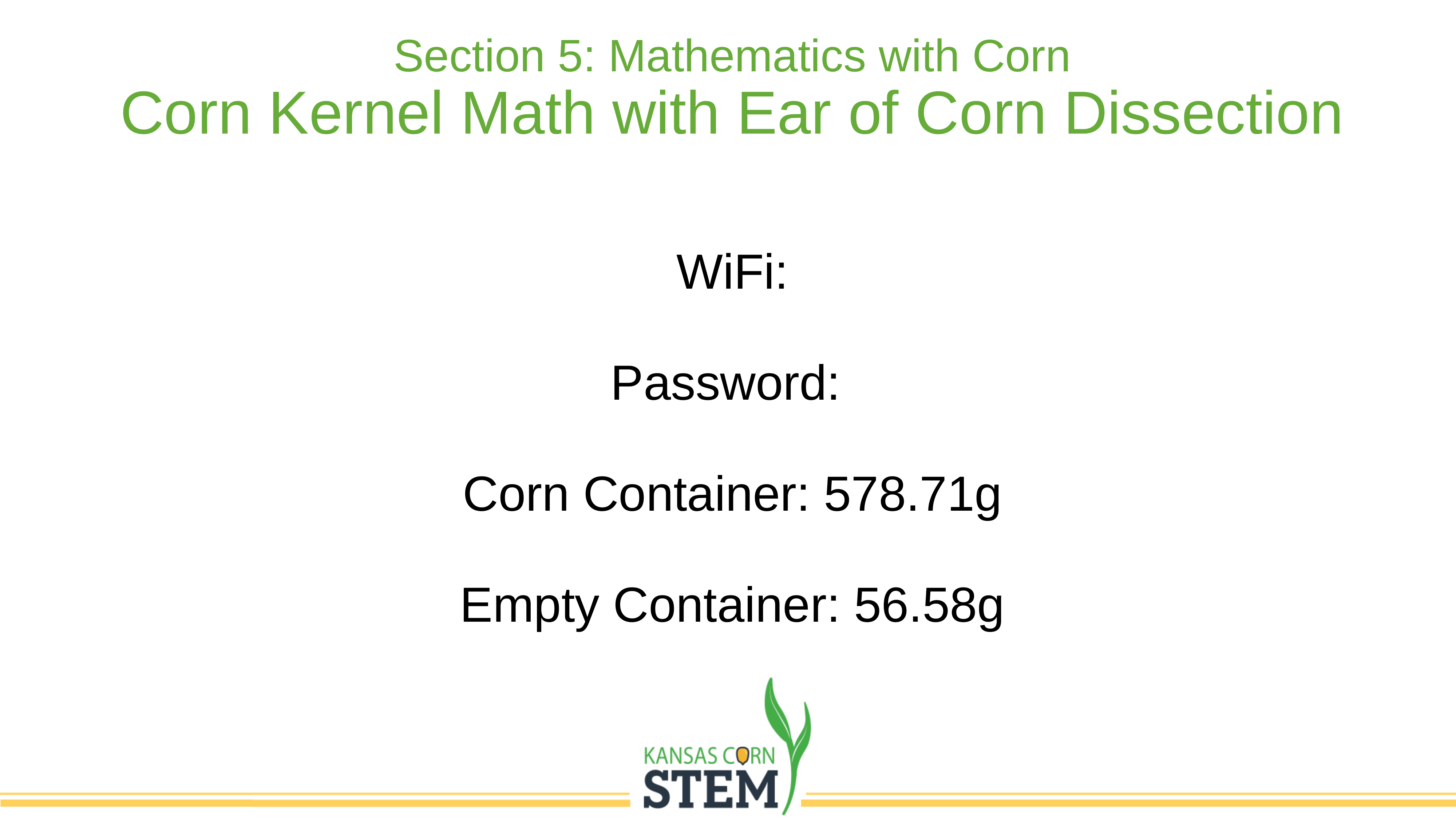

Section 5: Mathematics with Corn
Corn Kernel Math with Ear of Corn Dissection
WiFi:
Password:
Corn Container: 578.71g
Empty Container: 56.58g